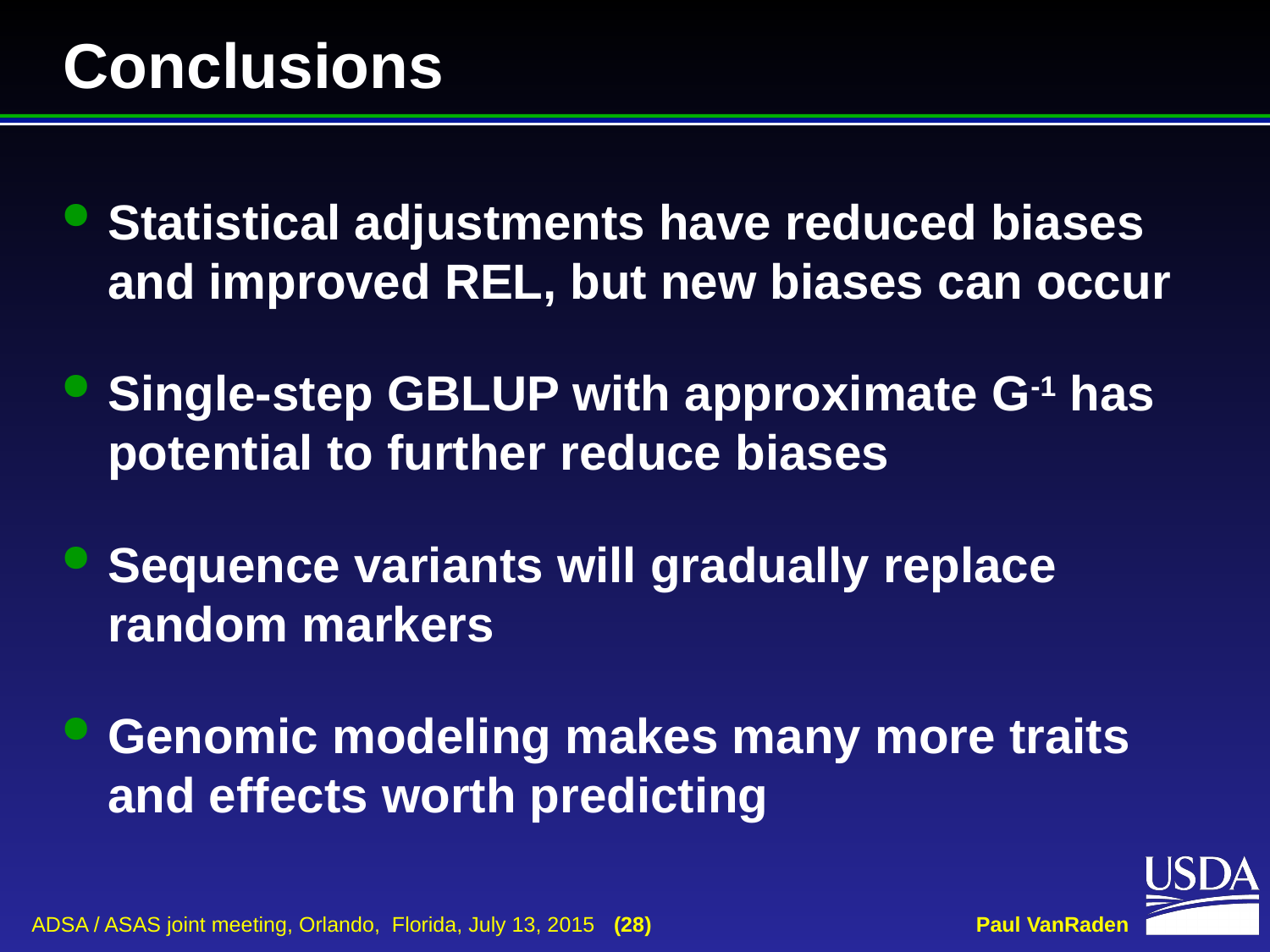

# Conclusions
Statistical adjustments have reduced biases and improved REL, but new biases can occur
Single-step GBLUP with approximate G-1 has potential to further reduce biases
Sequence variants will gradually replace random markers
Genomic modeling makes many more traits and effects worth predicting